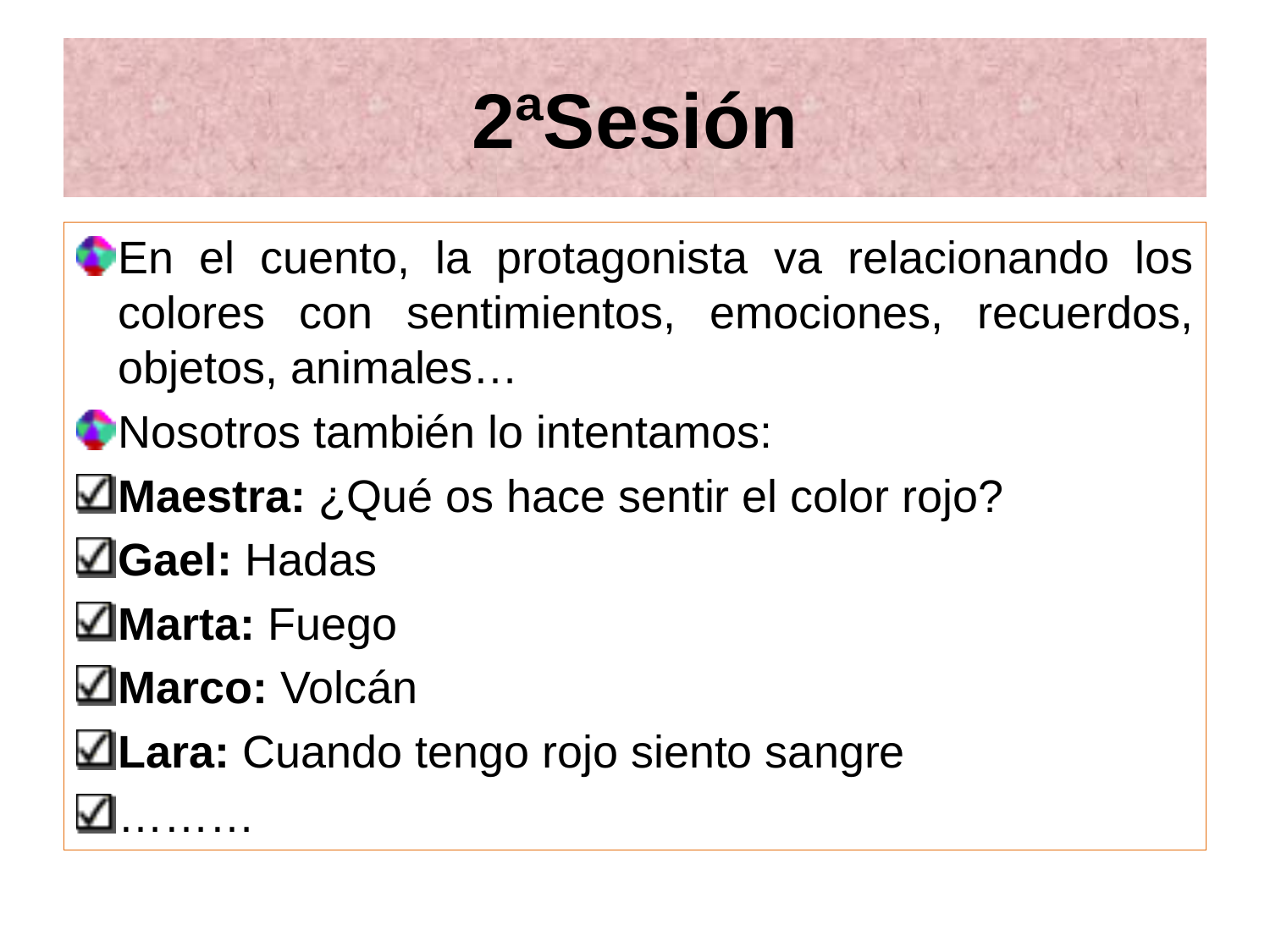

# 2ªSesión
En el cuento, la protagonista va relacionando los colores con sentimientos, emociones, recuerdos, objetos, animales…
Nosotros también lo intentamos:
Maestra: ¿Qué os hace sentir el color rojo?
Gael: Hadas
Marta: Fuego
Marco: Volcán
Lara: Cuando tengo rojo siento sangre
………